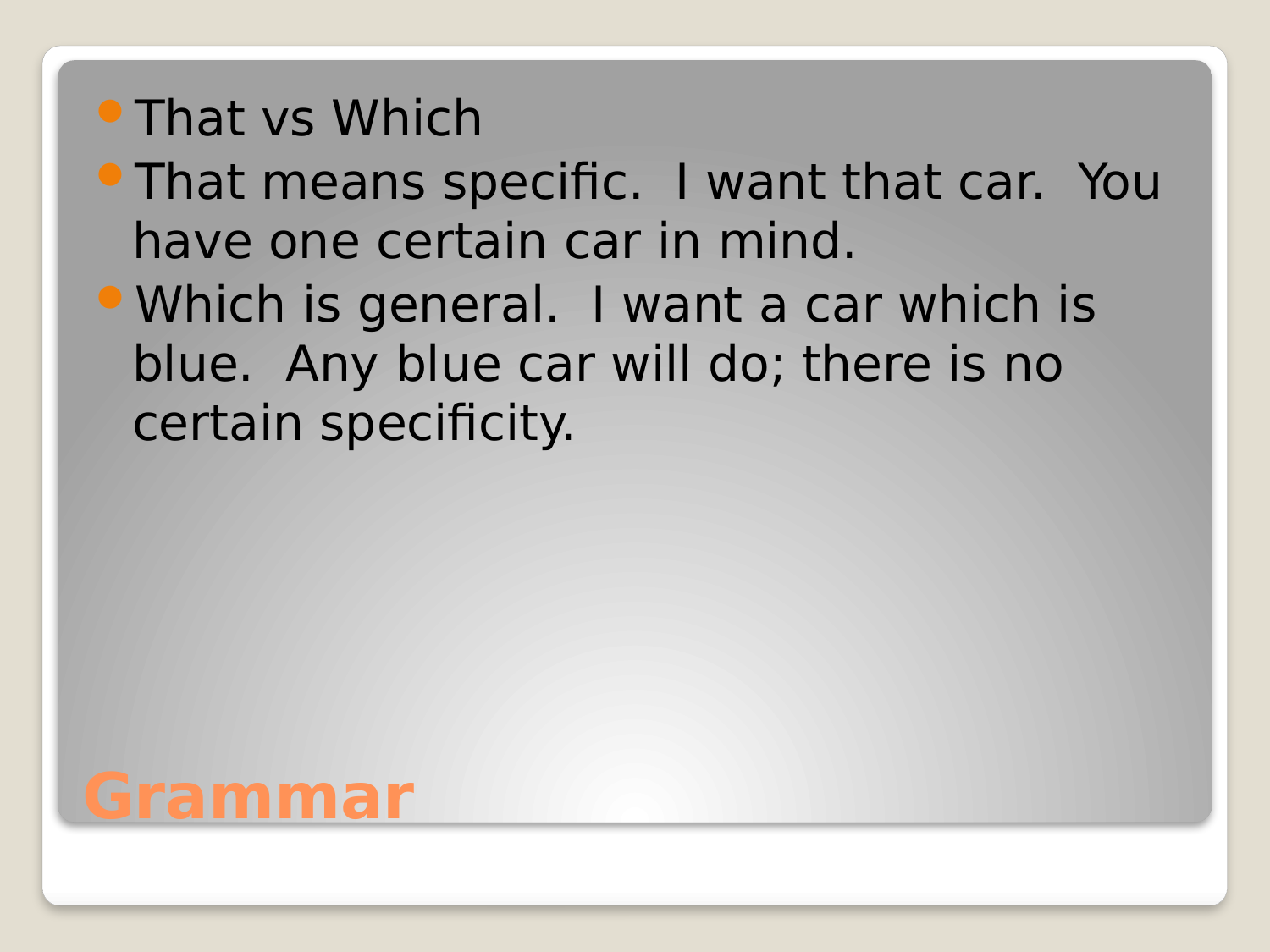

That vs Which
That means specific.  I want that car.  You have one certain car in mind.
Which is general.  I want a car which is blue.  Any blue car will do; there is no certain specificity.
# Grammar